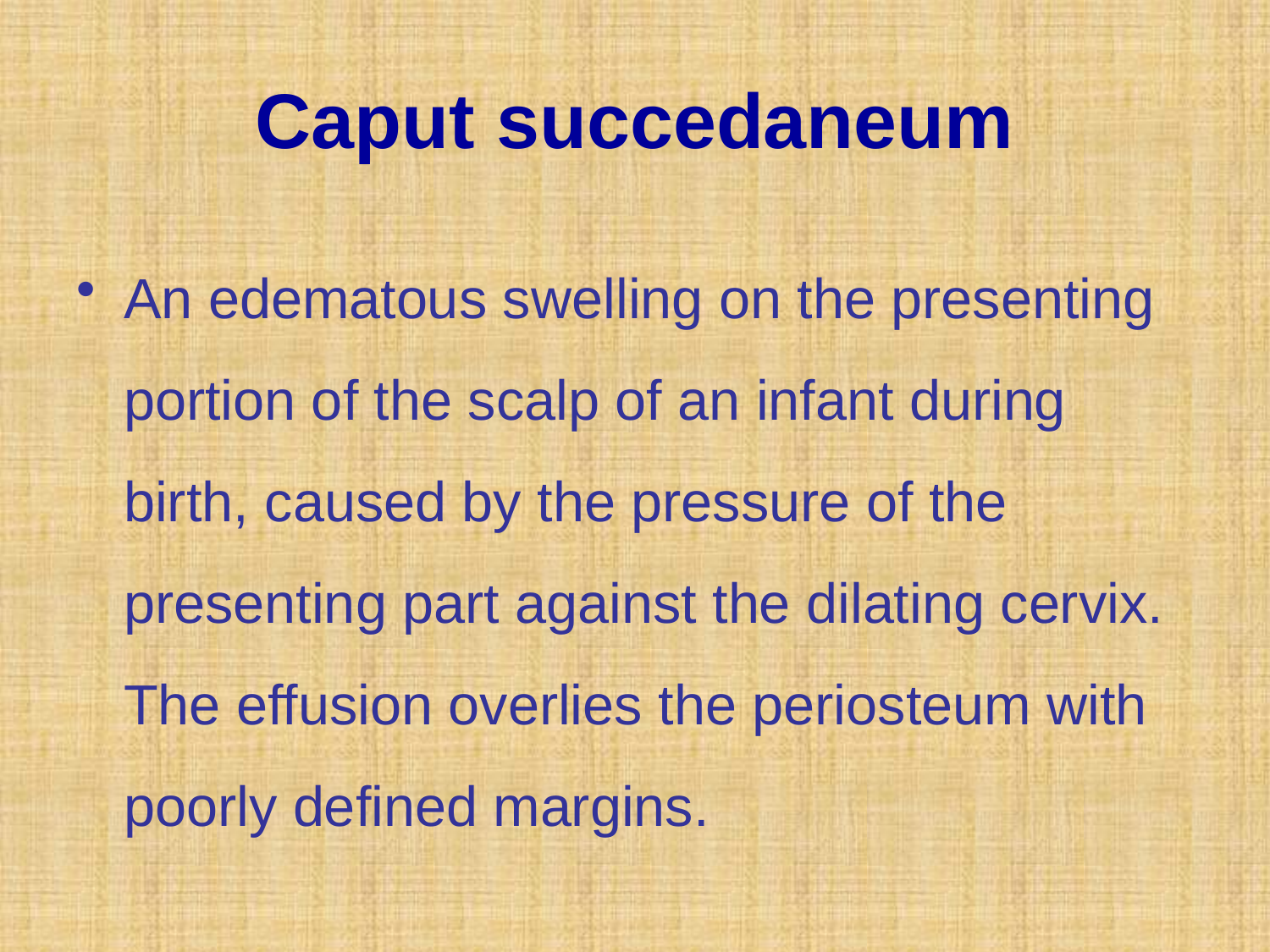

# Caput succedaneum
An edematous swelling on the presenting portion of the scalp of an infant during birth, caused by the pressure of the presenting part against the dilating cervix. The effusion overlies the periosteum with poorly defined margins.